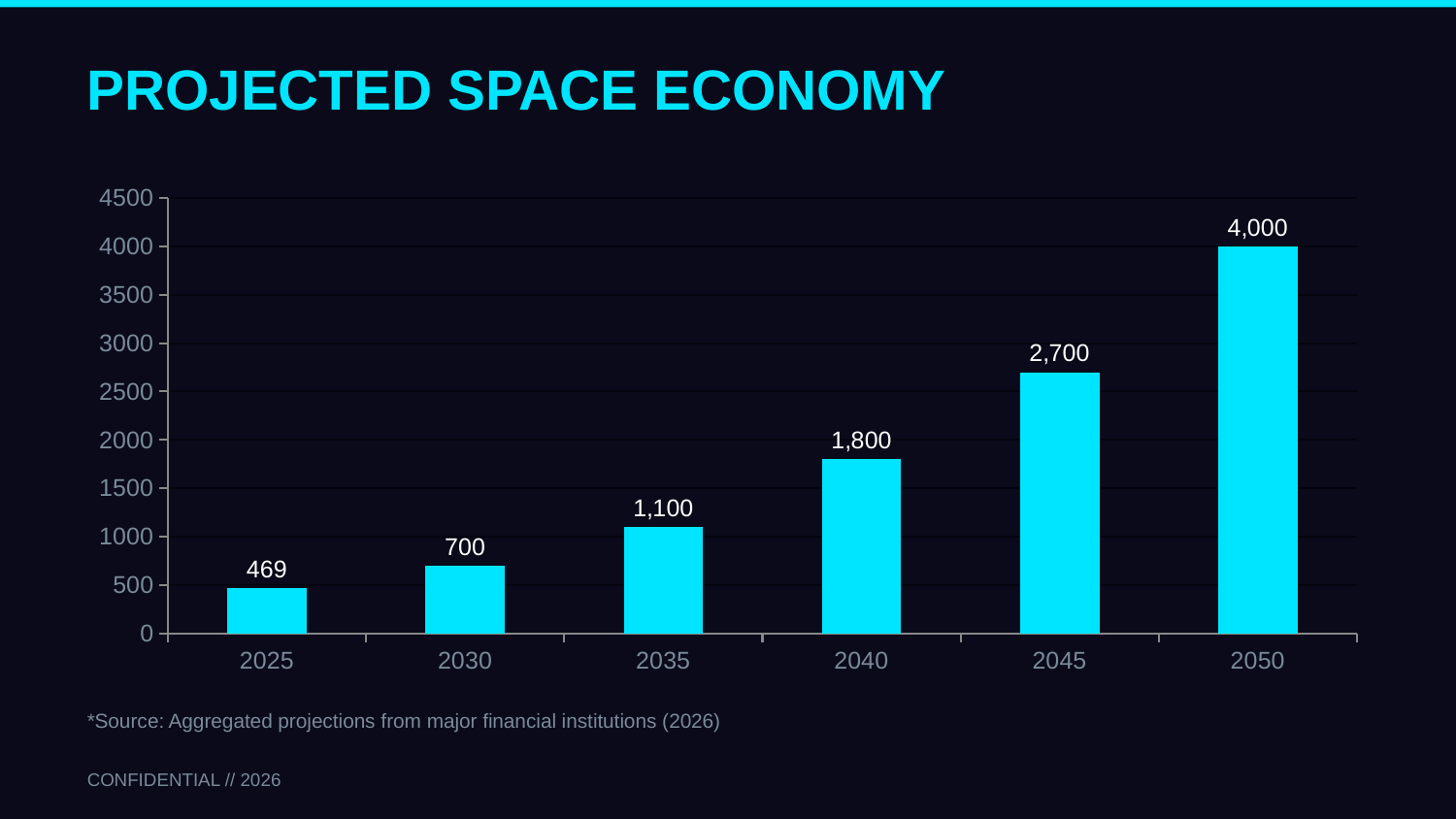

PROJECTED SPACE ECONOMY

### Chart

| Category | Space Economy (Billion USD) |
|---|---|
| 2025 | 469.0 |
| 2030 | 700.0 |
| 2035 | 1100.0 |
| 2040 | 1800.0 |
| 2045 | 2700.0 |
| 2050 | 4000.0 |
*Source: Aggregated projections from major financial institutions (2026)
CONFIDENTIAL // 2026